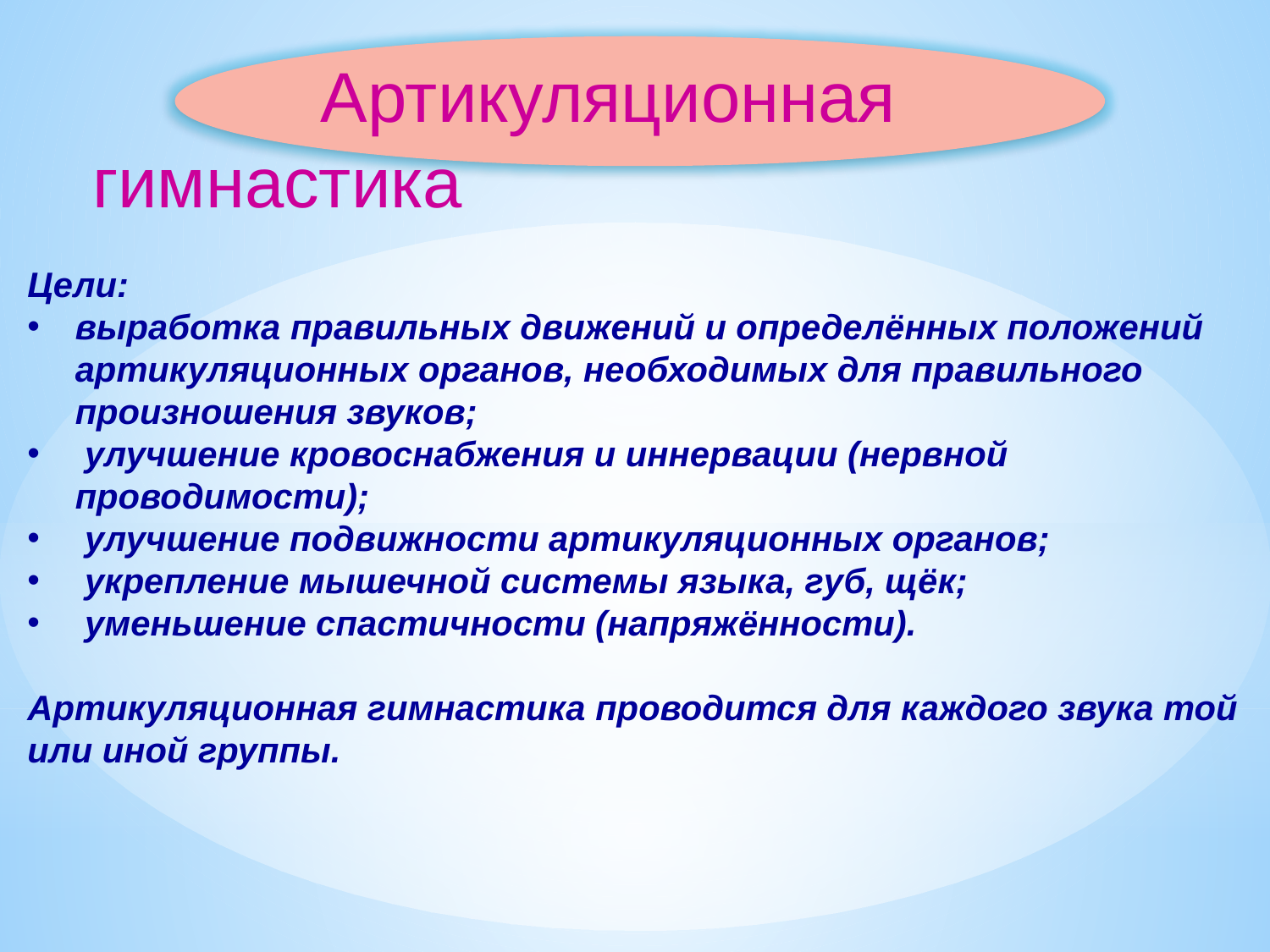

Артикуляционная гимнастика
Цели:
выработка правильных движений и определённых положений артикуляционных органов, необходимых для правильного произношения звуков;
 улучшение кровоснабжения и иннервации (нервной проводимости);
 улучшение подвижности артикуляционных органов;
 укрепление мышечной системы языка, губ, щёк;
 уменьшение спастичности (напряжённости).

Артикуляционная гимнастика проводится для каждого звука той или иной группы.